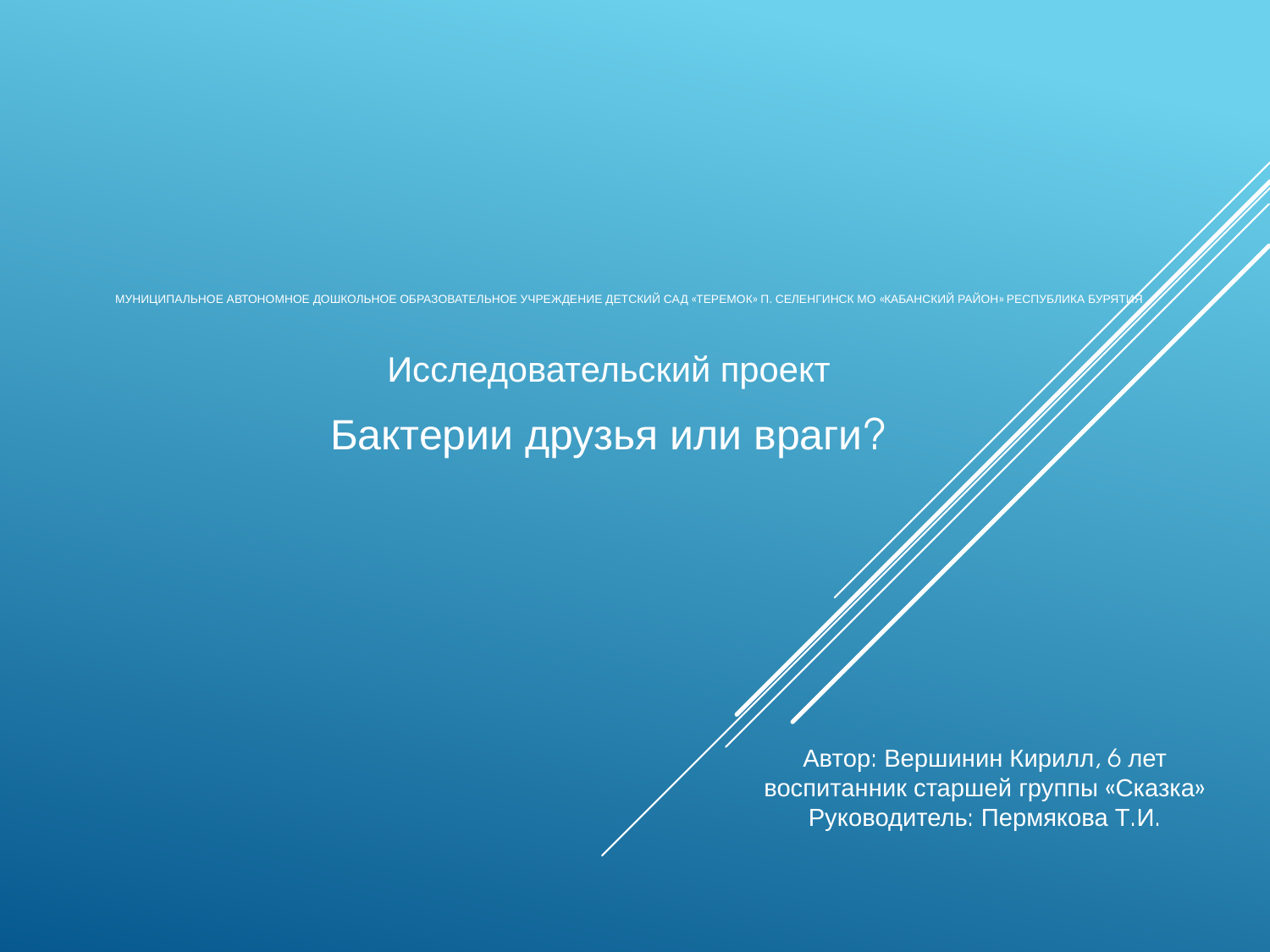

# Муниципальное Автономное Дошкольное Образовательное Учреждение Детский сад «Теремок» п. Селенгинск МО «Кабанский район» Республика Бурятия
Исследовательский проект
Бактерии друзья или враги?

Автор: Вершинин Кирилл, 6 лет
воспитанник старшей группы «Сказка»
Руководитель: Пермякова Т.И.